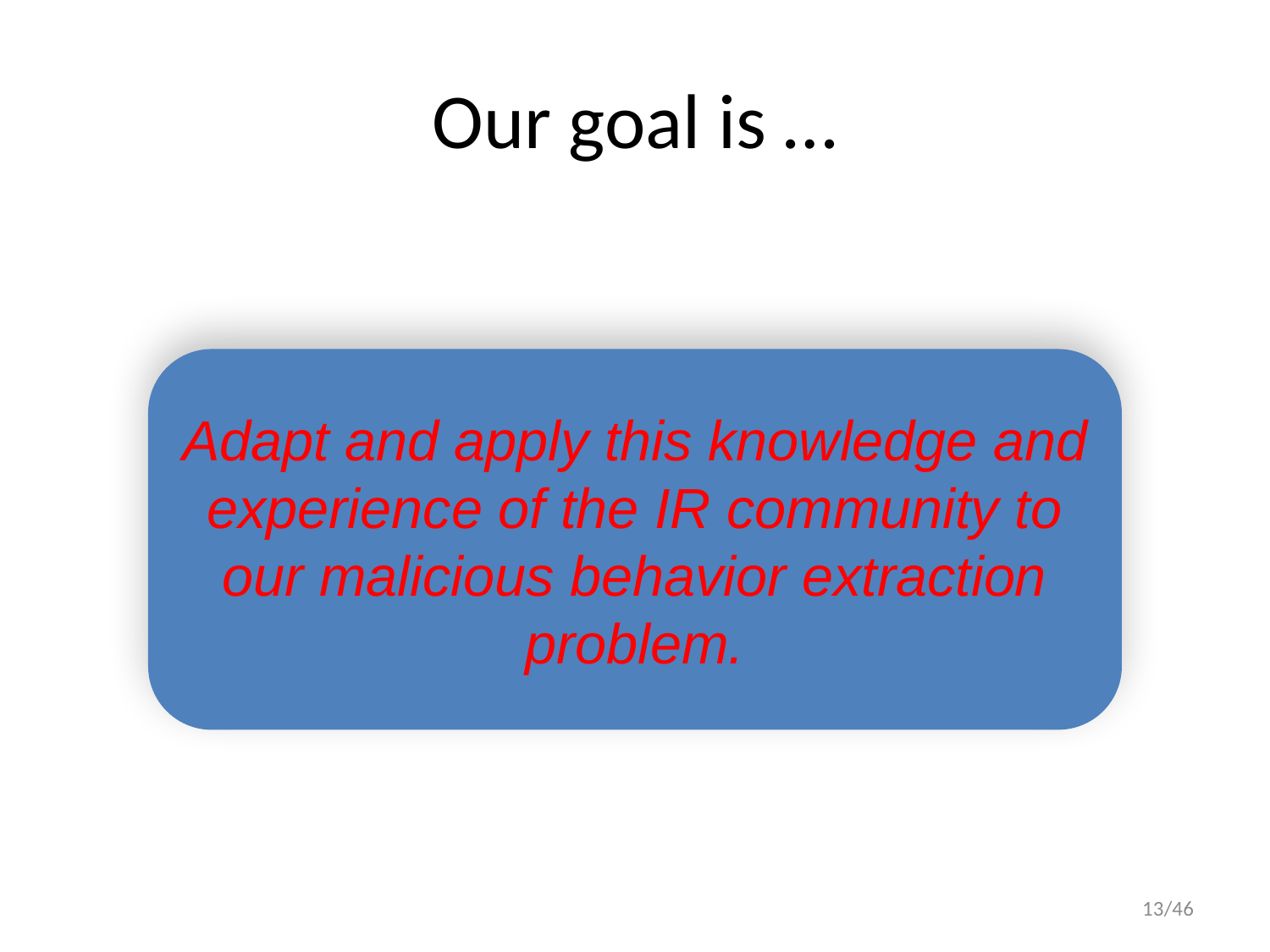

# Our goal is …
Adapt and apply this knowledge and experience of the IR community to our malicious behavior extraction problem.
13/46